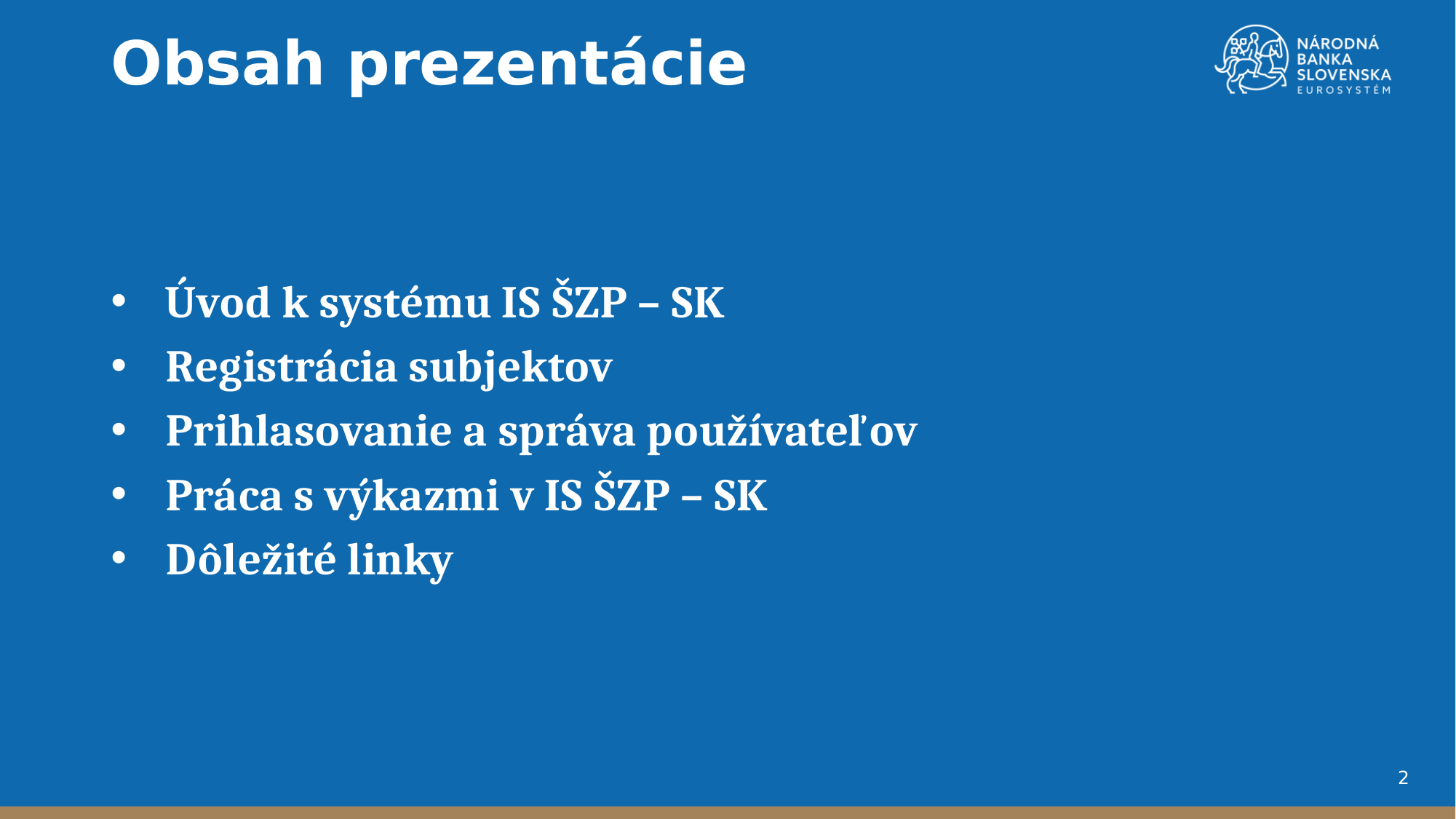

Obsah prezentácie

Úvod k systému IS ŠZP – SK
Registrácia subjektov
Prihlasovanie a správa používateľov
Práca s výkazmi v IS ŠZP – SK
Dôležité linky

2